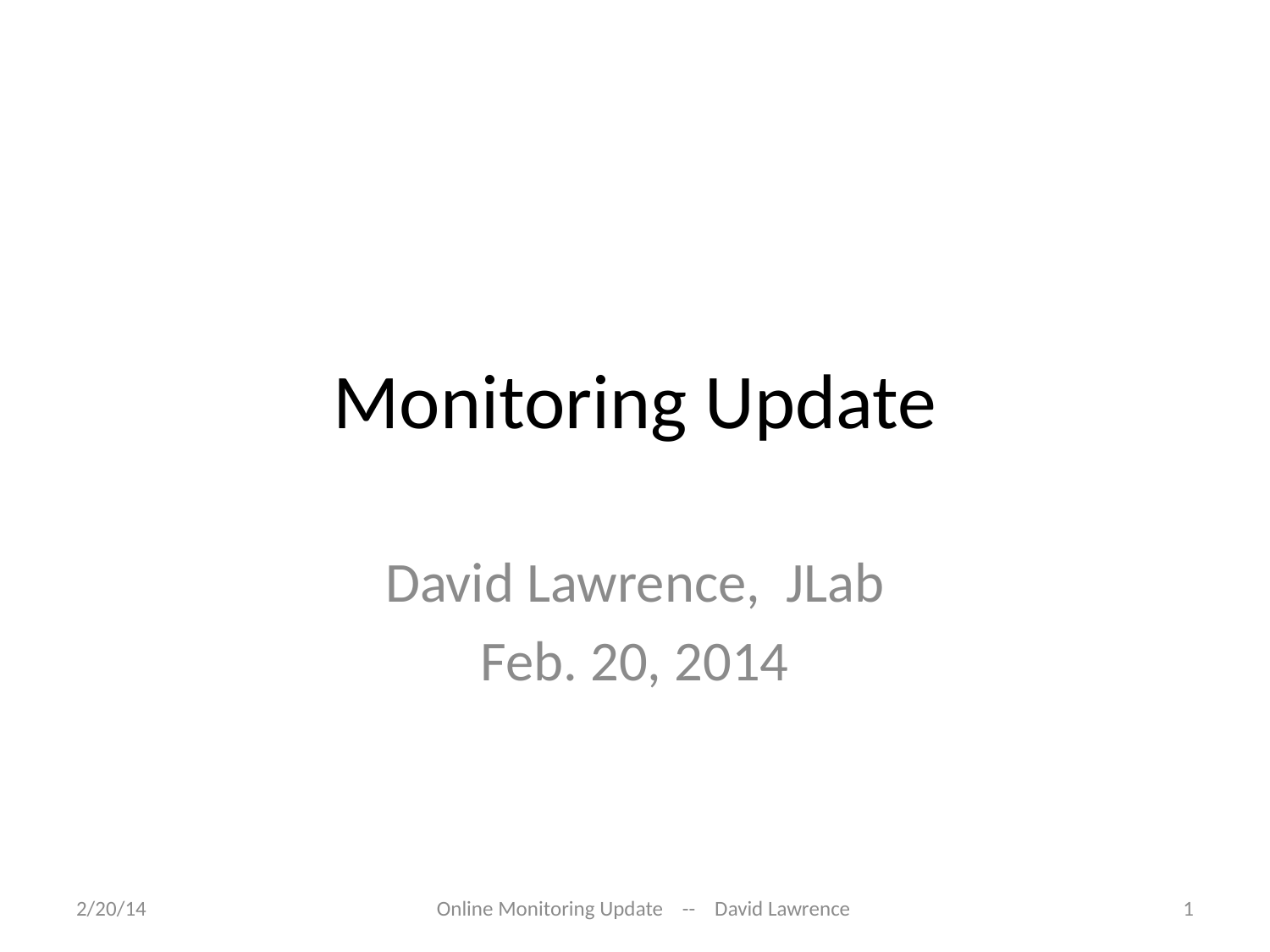

# Monitoring Update
David Lawrence,  JLab
Feb. 20, 2014
2/20/14
Online Monitoring Update    --    David Lawrence
1